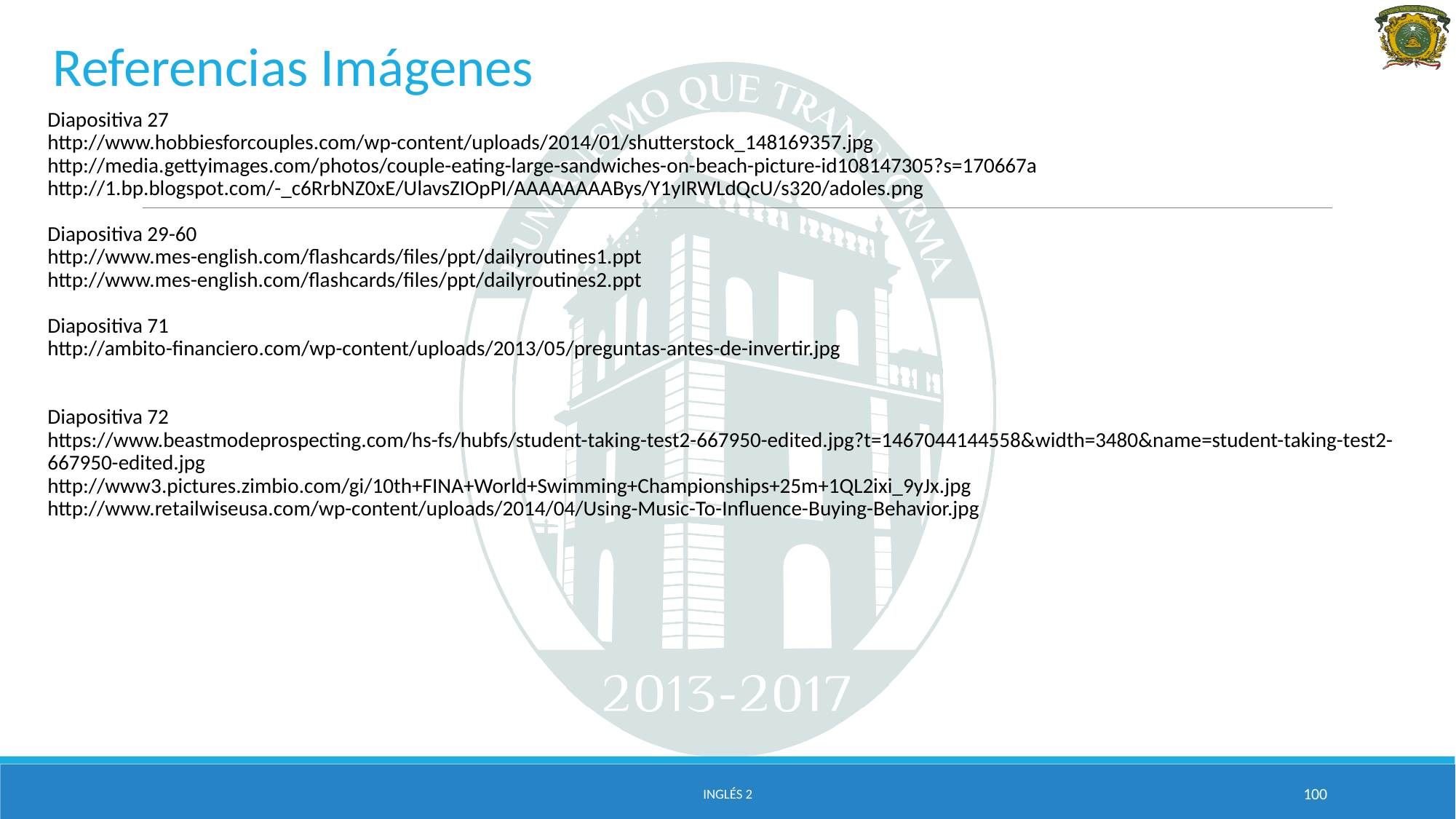

# Referencias Imágenes
Diapositiva 27
http://www.hobbiesforcouples.com/wp-content/uploads/2014/01/shutterstock_148169357.jpg
http://media.gettyimages.com/photos/couple-eating-large-sandwiches-on-beach-picture-id108147305?s=170667a
http://1.bp.blogspot.com/-_c6RrbNZ0xE/UlavsZIOpPI/AAAAAAAABys/Y1yIRWLdQcU/s320/adoles.png

Diapositiva 29-60
http://www.mes-english.com/flashcards/files/ppt/dailyroutines1.ppt
http://www.mes-english.com/flashcards/files/ppt/dailyroutines2.ppt

Diapositiva 71
http://ambito-financiero.com/wp-content/uploads/2013/05/preguntas-antes-de-invertir.jpg

Diapositiva 72
https://www.beastmodeprospecting.com/hs-fs/hubfs/student-taking-test2-667950-edited.jpg?t=1467044144558&width=3480&name=student-taking-test2-667950-edited.jpg
http://www3.pictures.zimbio.com/gi/10th+FINA+World+Swimming+Championships+25m+1QL2ixi_9yJx.jpg
http://www.retailwiseusa.com/wp-content/uploads/2014/04/Using-Music-To-Influence-Buying-Behavior.jpg

Inglés 2
100